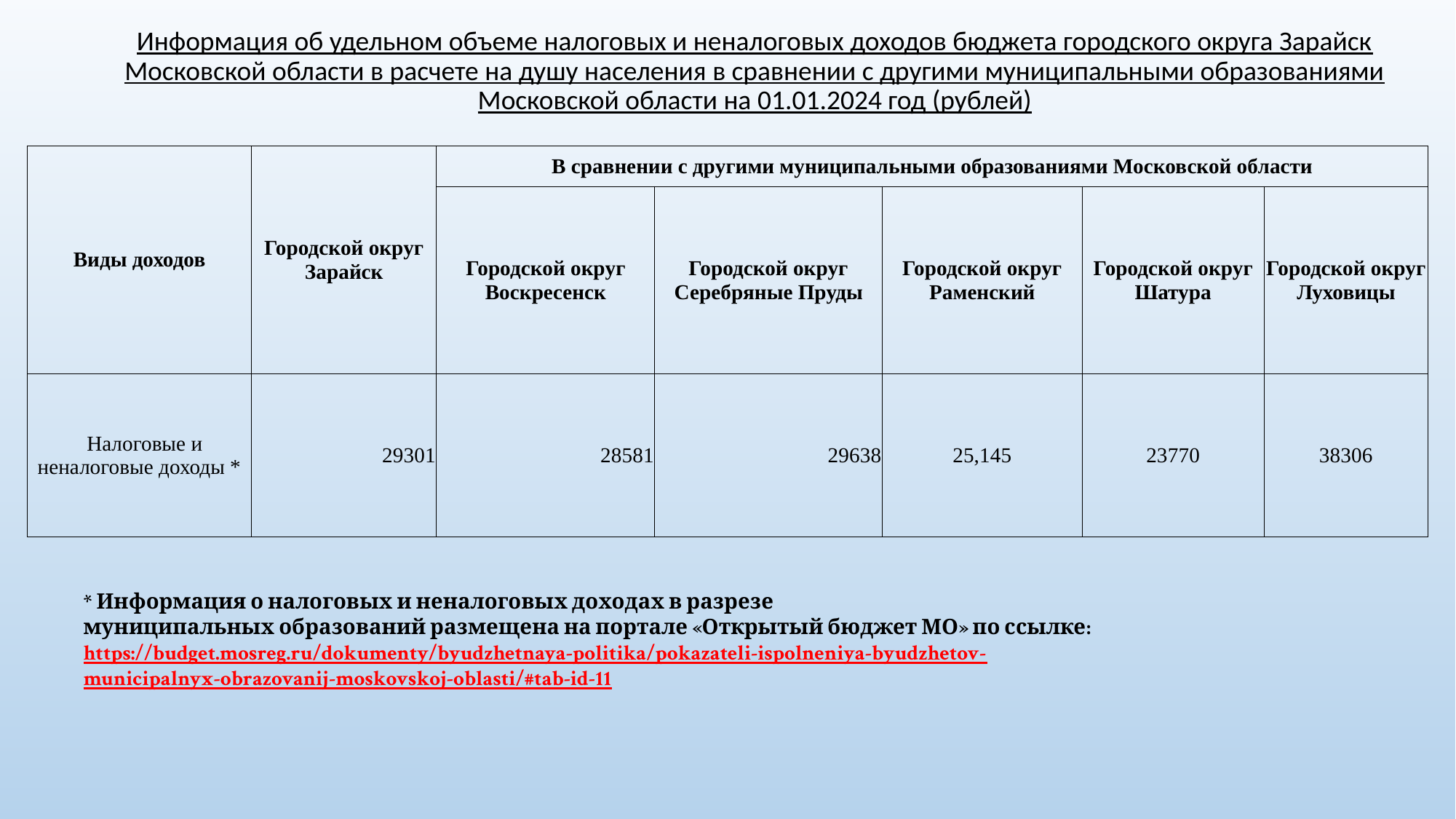

# Информация об удельном объеме налоговых и неналоговых доходов бюджета городского округа Зарайск Московской области в расчете на душу населения в сравнении с другими муниципальными образованиями Московской области на 01.01.2024 год (рублей)
| Виды доходов | Городской округ Зарайск | В сравнении с другими муниципальными образованиями Московской области |  |  |  |  |
| --- | --- | --- | --- | --- | --- | --- |
|  |  | Городской округ Воскресенск | Городской округ Серебряные Пруды | Городской округ Раменский | Городской округ Шатура | Городской округ Луховицы |
| Налоговые и неналоговые доходы \* | 29301 | 28581 | 29638 | 25,145 | 23770 | 38306 |
* Информация о налоговых и неналоговых доходах в разрезе                                                      муниципальных образований размещена на портале «Открытый бюджет МО» по ссылке:
https://budget.mosreg.ru/dokumenty/byudzhetnaya-politika/pokazateli-ispolneniya-byudzhetov-municipalnyx-obrazovanij-moskovskoj-oblasti/#tab-id-11